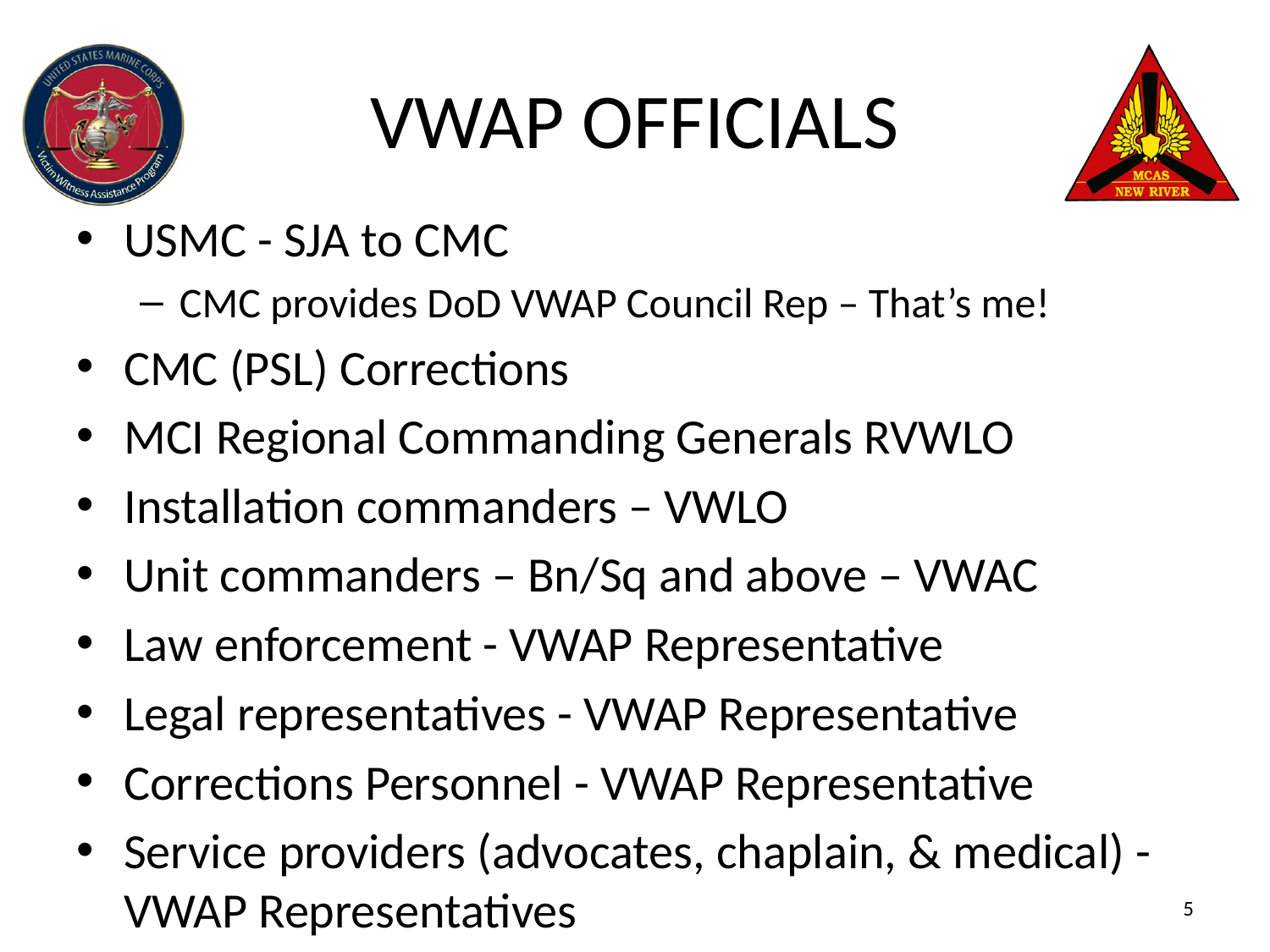

# VWAP OFFICIALS
USMC - SJA to CMC
CMC provides DoD VWAP Council Rep – That’s me!
CMC (PSL) Corrections
MCI Regional Commanding Generals RVWLO
Installation commanders – VWLO
Unit commanders – Bn/Sq and above – VWAC
Law enforcement - VWAP Representative
Legal representatives - VWAP Representative
Corrections Personnel - VWAP Representative
Service providers (advocates, chaplain, & medical) - VWAP Representatives
5